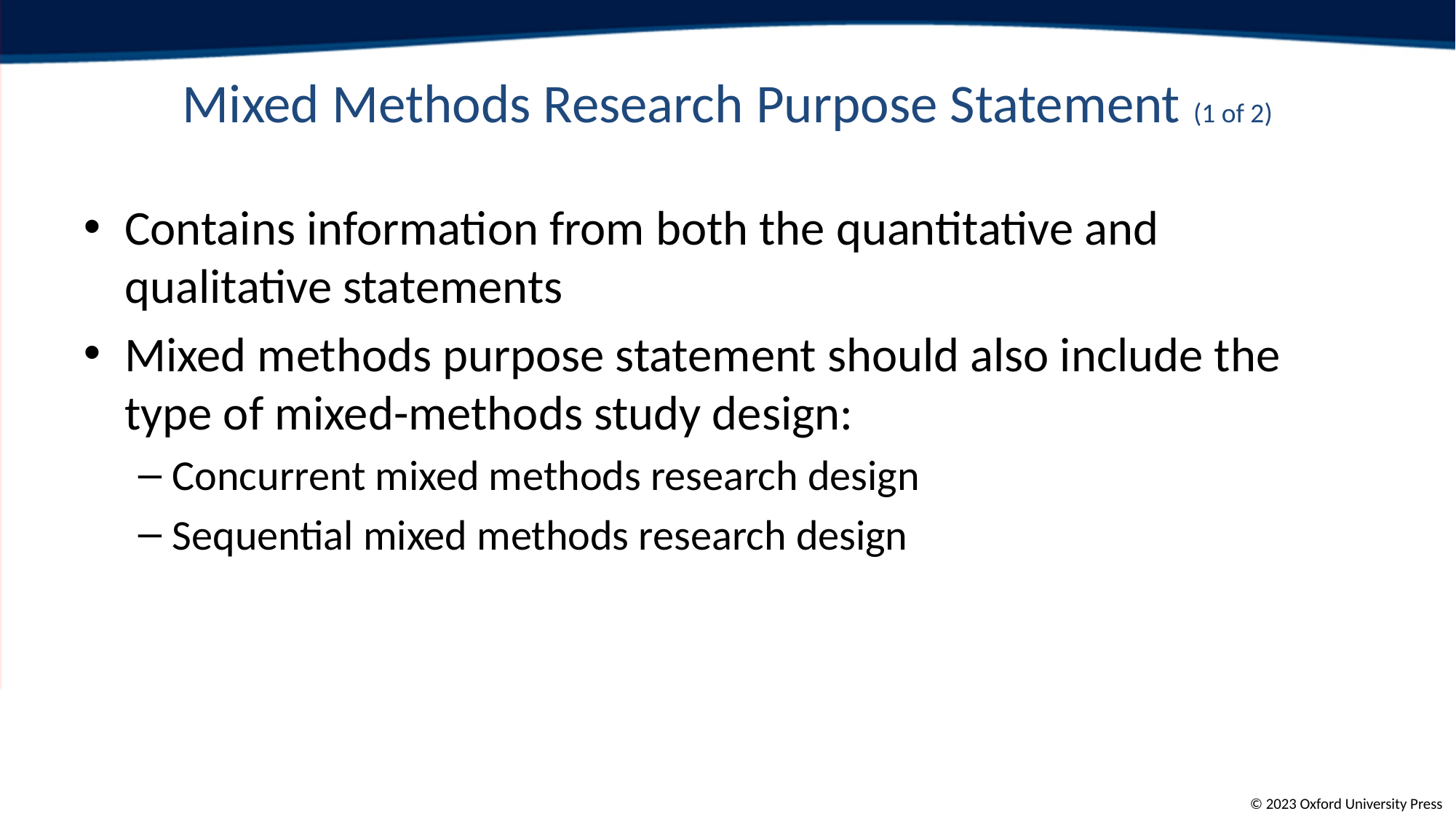

# Mixed Methods Research Purpose Statement (1 of 2)
Contains information from both the quantitative and qualitative statements
Mixed methods purpose statement should also include the type of mixed-methods study design:
Concurrent mixed methods research design
Sequential mixed methods research design